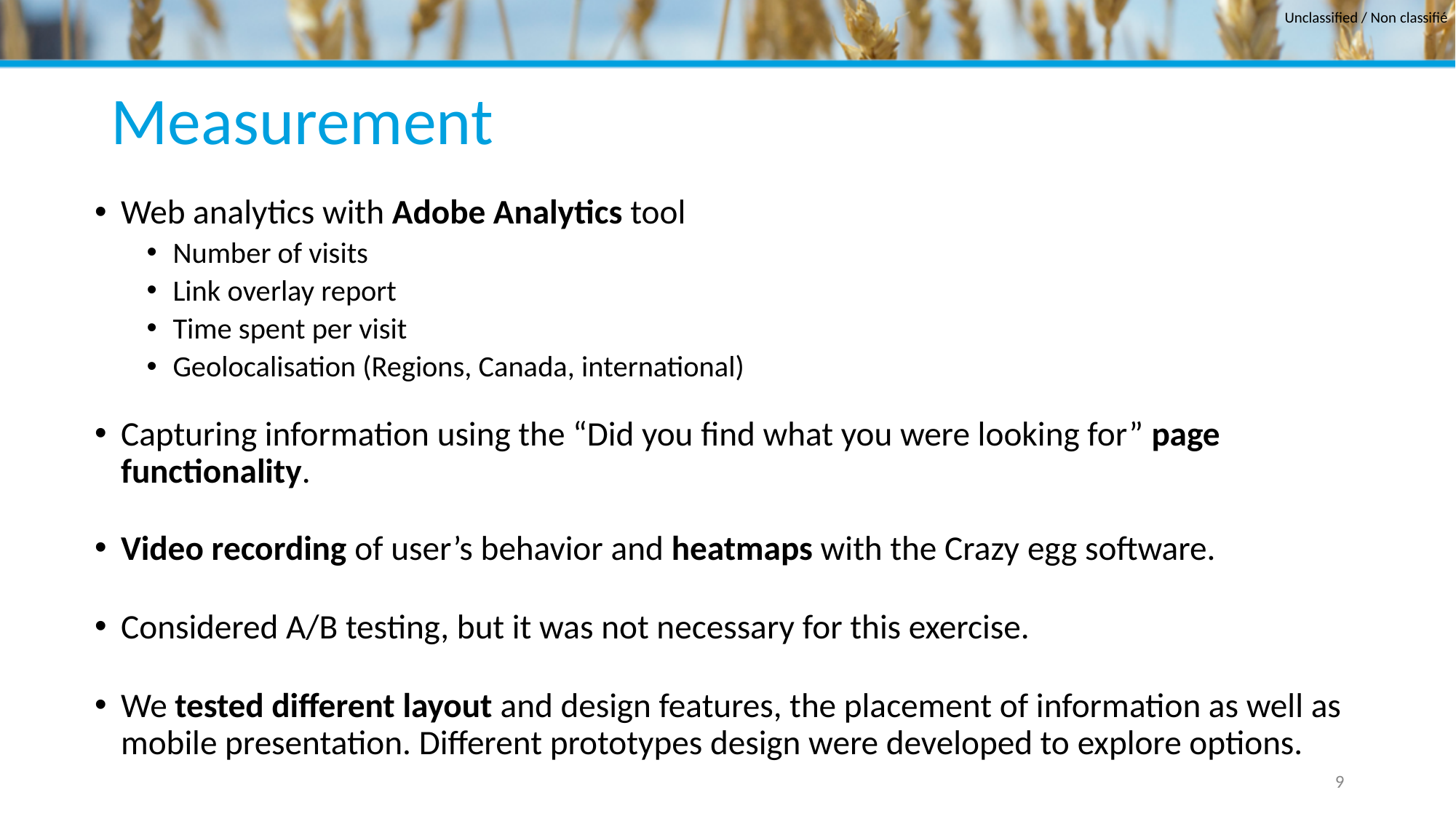

# Measurement
Web analytics with Adobe Analytics tool
Number of visits
Link overlay report
Time spent per visit
Geolocalisation (Regions, Canada, international)

Capturing information using the “Did you find what you were looking for” page functionality.

Video recording of user’s behavior and heatmaps with the Crazy egg software.

Considered A/B testing, but it was not necessary for this exercise.

We tested different layout and design features, the placement of information as well as mobile presentation. Different prototypes design were developed to explore options.
9